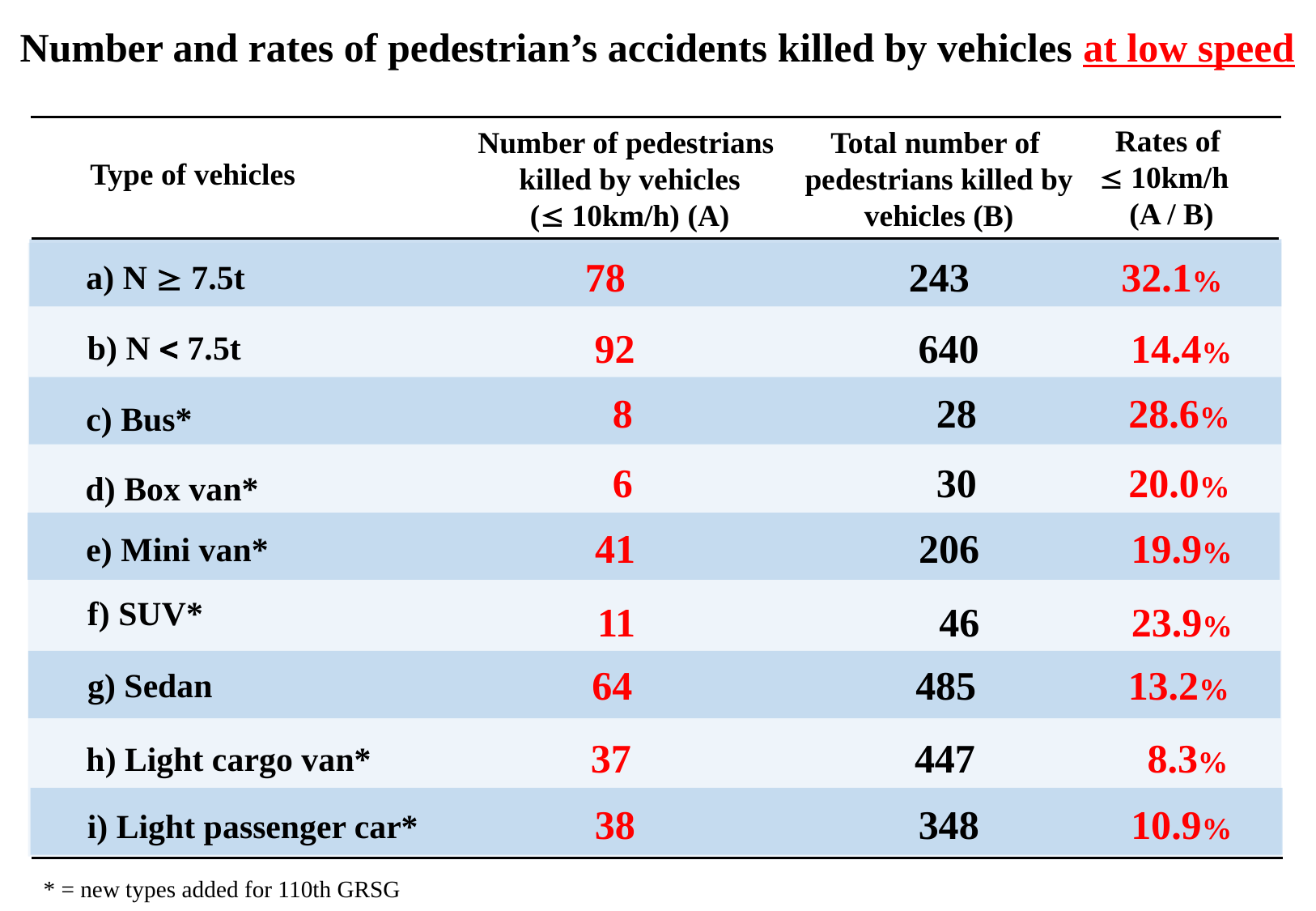

Number and rates of pedestrian’s accidents killed by vehicles at low speed
Rates of
≤ 10km/h
(A / B)
Number of pedestrians
 killed by vehicles
 (≤ 10km/h) (A)
Total number of  pedestrians killed by vehicles (B)
Type of vehicles

78                            243               32.1%
a) N ≥ 7.5t
92                            640               14.4%
b) N < 7.5t

8                              28               28.6%
c) Bus*
6                              30               20.0%
d) Box van*

41                            206               19.9%
e) Mini van*
f) SUV*
11                              46               23.9%

64                            485               13.2%
g) Sedan
37                            447                 8.3%
h) Light cargo van*

38                            348               10.9%
i) Light passenger car*
* = new types added for 110th GRSG